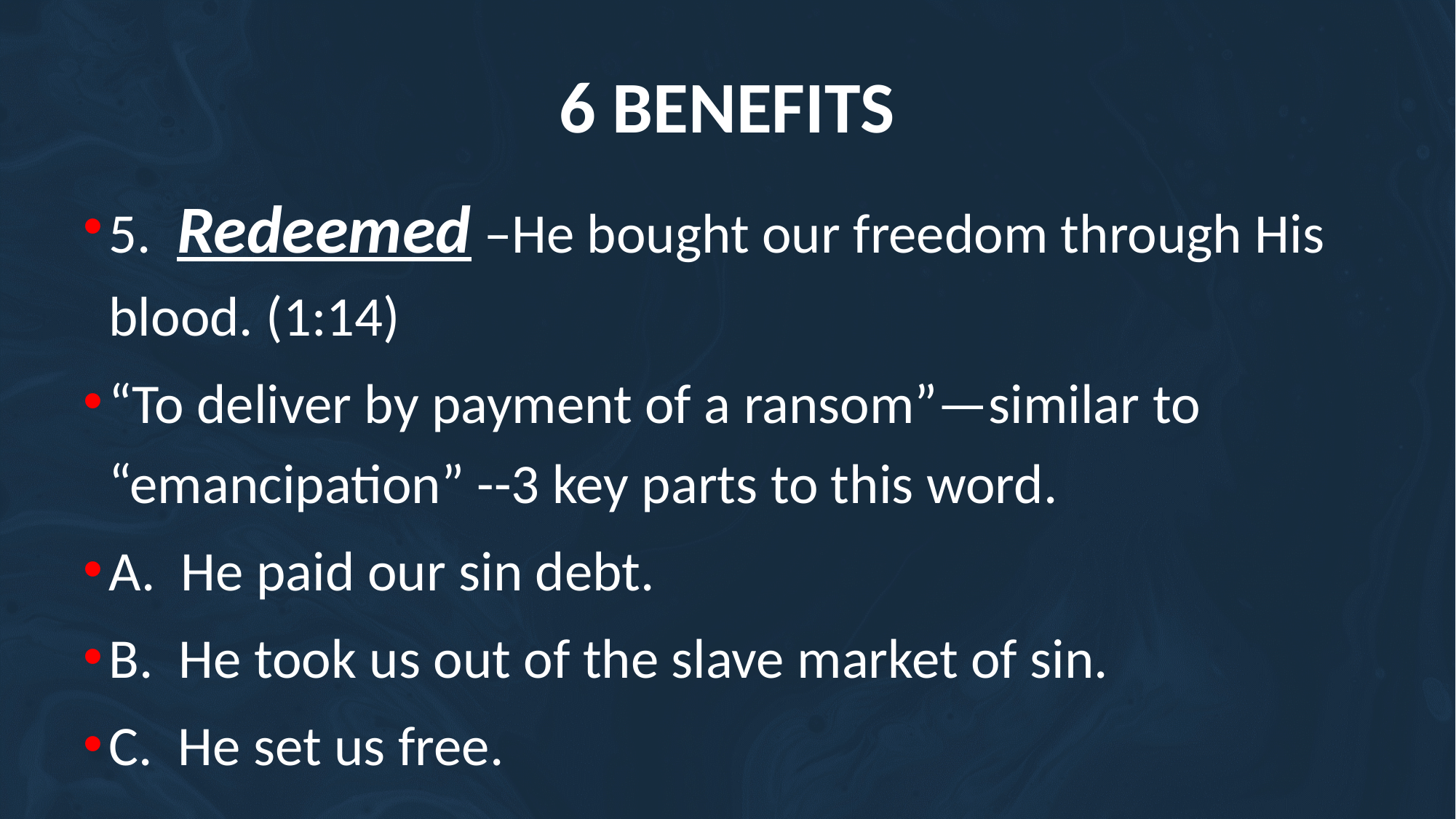

# 6 benefits
5.  Redeemed –He bought our freedom through His blood. (1:14)
“To deliver by payment of a ransom”—similar to “emancipation” --3 key parts to this word.
A.  He paid our sin debt.
B.  He took us out of the slave market of sin.
C.  He set us free.